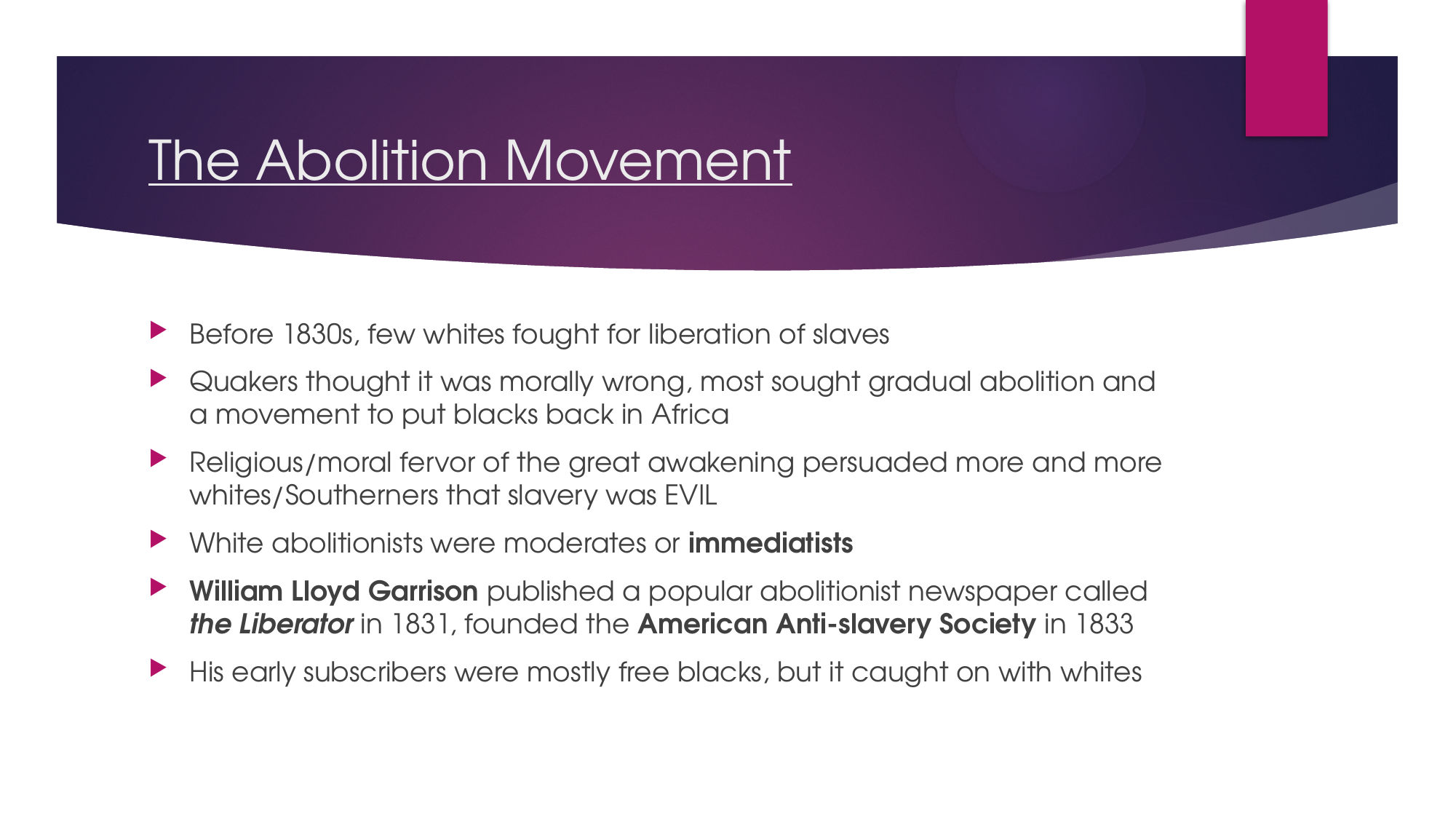

# The Abolition Movement
Before 1830s, few whites fought for liberation of slaves
Quakers thought it was morally wrong, most sought gradual abolition and a movement to put blacks back in Africa
Religious/moral fervor of the great awakening persuaded more and more whites/Southerners that slavery was EVIL
White abolitionists were moderates or immediatists
William Lloyd Garrison published a popular abolitionist newspaper called the Liberator in 1831, founded the American Anti-slavery Society in 1833
His early subscribers were mostly free blacks, but it caught on with whites